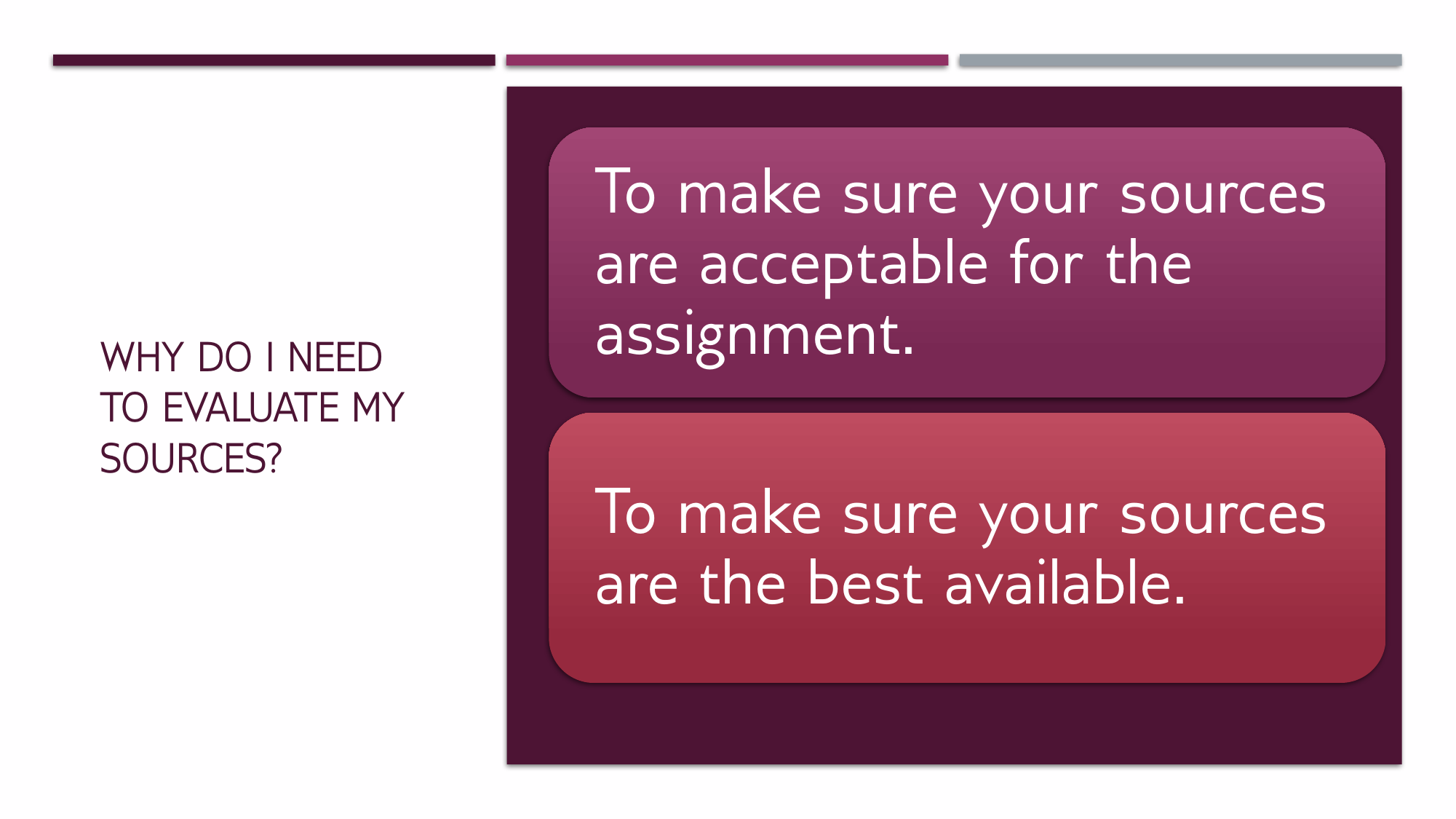

# Why Do I Need To Evaluate My Sources?
To make sure your sources are acceptable for the assignment.
To make sure your sources are the best available.